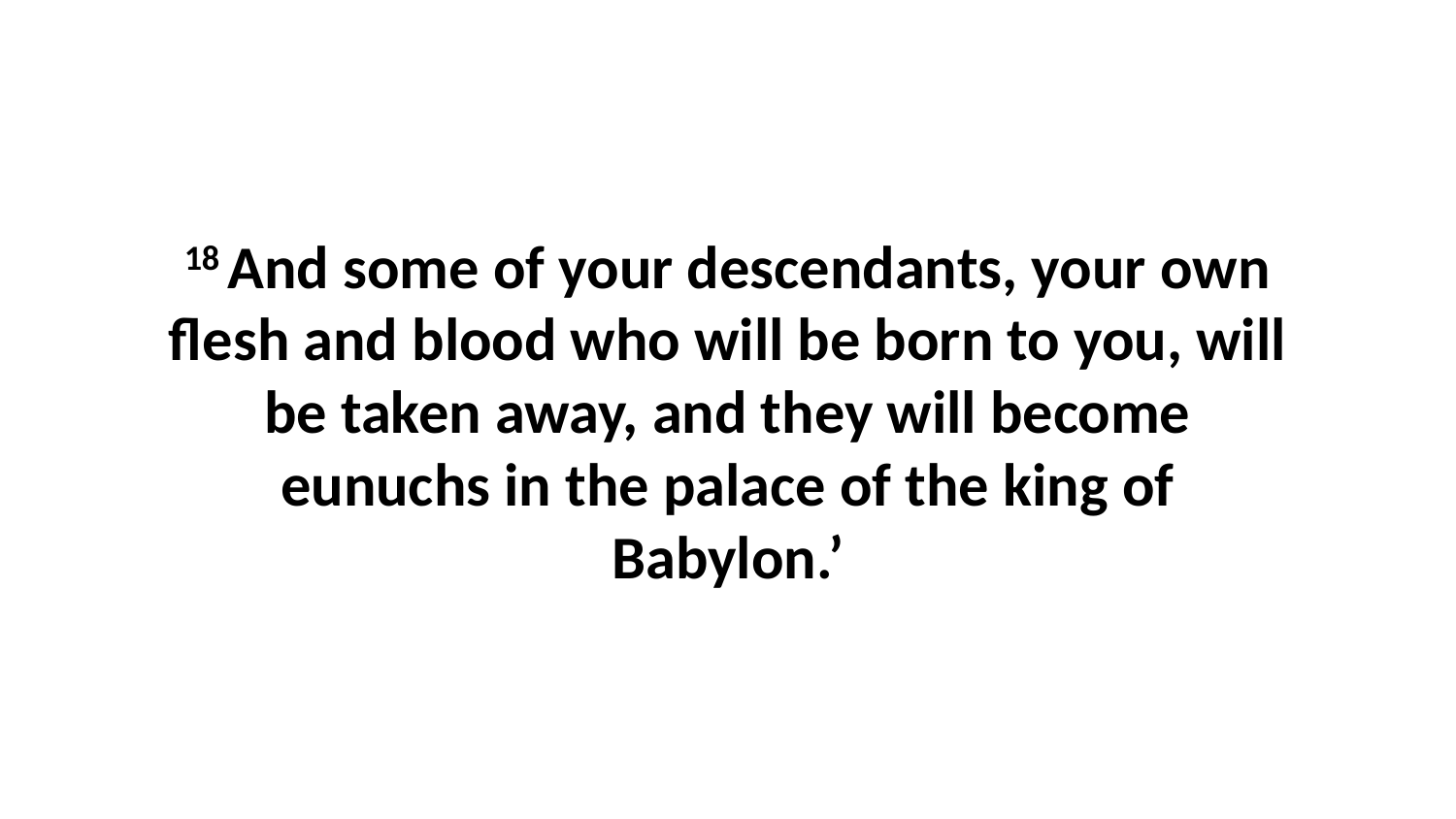

18 And some of your descendants, your own flesh and blood who will be born to you, will be taken away, and they will become eunuchs in the palace of the king of Babylon.’